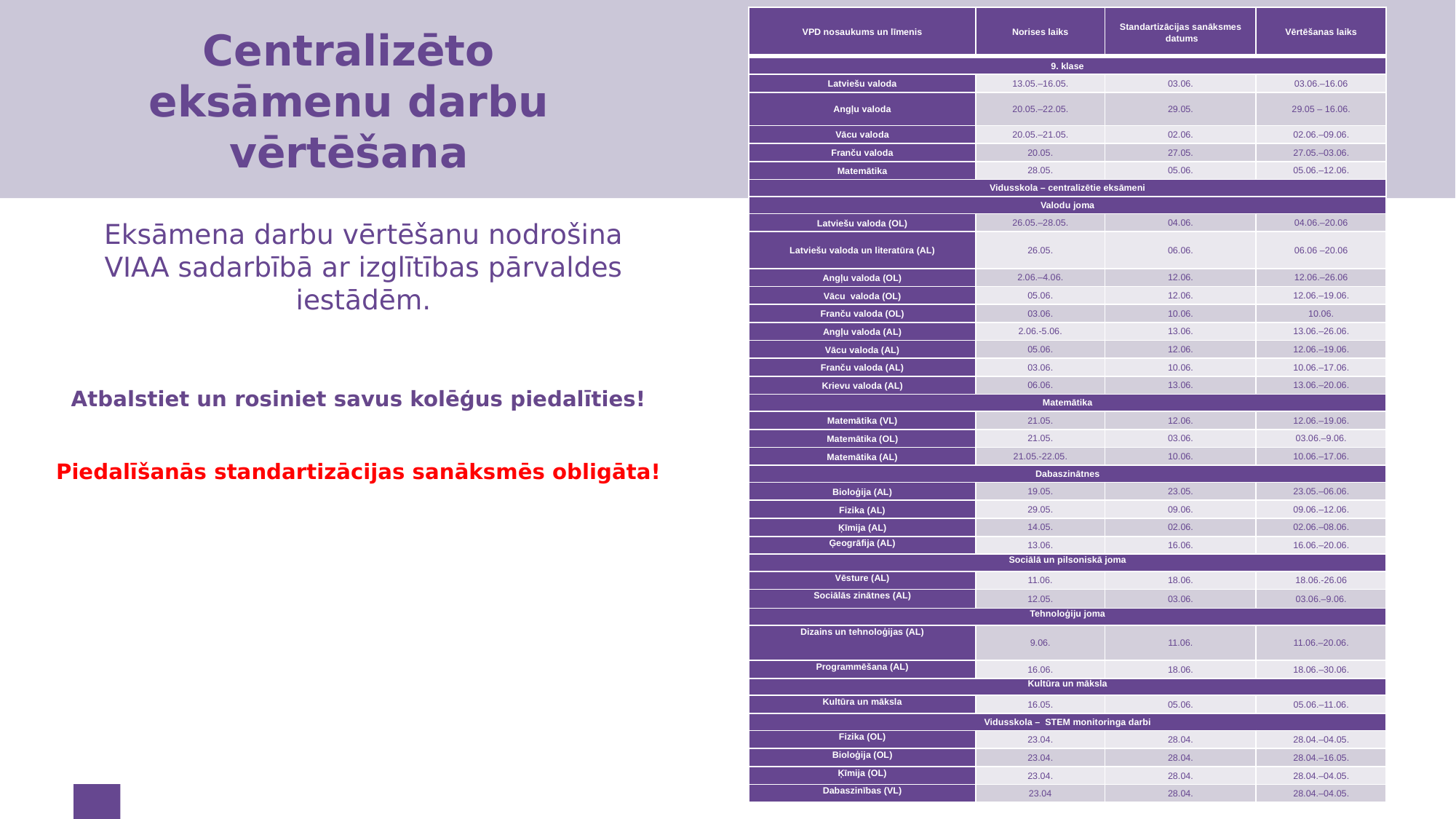

| VPD nosaukums un līmenis | Norises laiks | Standartizācijas sanāksmes datums | Vērtēšanas laiks |
| --- | --- | --- | --- |
| 9. klase |  |  |  |
| Latviešu valoda | 13.05.–16.05. | 03.06. | 03.06.–16.06 |
| Angļu valoda | 20.05.–22.05. | 29.05. | 29.05 – 16.06. |
| Vācu valoda | 20.05.–21.05. | 02.06. | 02.06.–09.06. |
| Franču valoda | 20.05. | 27.05. | 27.05.–03.06. |
| Matemātika | 28.05. | 05.06. | 05.06.–12.06. |
| Vidusskola – centralizētie eksāmeni |  |  |  |
| Valodu joma |  |  |  |
| Latviešu valoda (OL) | 26.05.–28.05. | 04.06. | 04.06.–20.06 |
| Latviešu valoda un literatūra (AL) | 26.05. | 06.06. | 06.06 –20.06 |
| Angļu valoda (OL) | 2.06.–4.06. | 12.06. | 12.06.–26.06 |
| Vācu valoda (OL) | 05.06. | 12.06. | 12.06.–19.06. |
| Franču valoda (OL) | 03.06. | 10.06. | 10.06. |
| Angļu valoda (AL) | 2.06.-5.06. | 13.06. | 13.06.–26.06. |
| Vācu valoda (AL) | 05.06. | 12.06. | 12.06.–19.06. |
| Franču valoda (AL) | 03.06. | 10.06. | 10.06.–17.06. |
| Krievu valoda (AL) | 06.06. | 13.06. | 13.06.–20.06. |
| Matemātika |  |  |  |
| Matemātika (VL) | 21.05. | 12.06. | 12.06.–19.06. |
| Matemātika (OL) | 21.05. | 03.06. | 03.06.–9.06. |
| Matemātika (AL) | 21.05.-22.05. | 10.06. | 10.06.–17.06. |
| Dabaszinātnes |  |  |  |
| Bioloģija (AL) | 19.05. | 23.05. | 23.05.–06.06. |
| Fizika (AL) | 29.05. | 09.06. | 09.06.–12.06. |
| Ķīmija (AL) | 14.05. | 02.06. | 02.06.–08.06. |
| Ģeogrāfija (AL) | 13.06. | 16.06. | 16.06.–20.06. |
| Sociālā un pilsoniskā joma |  |  |  |
| Vēsture (AL) | 11.06. | 18.06. | 18.06.-26.06 |
| Sociālās zinātnes (AL) | 12.05. | 03.06. | 03.06.–9.06. |
| Tehnoloģiju joma |  |  |  |
| Dizains un tehnoloģijas (AL) | 9.06. | 11.06. | 11.06.–20.06. |
| Programmēšana (AL) | 16.06. | 18.06. | 18.06.–30.06. |
| Kultūra un māksla |  |  |  |
| Kultūra un māksla | 16.05. | 05.06. | 05.06.–11.06. |
| Vidusskola – STEM monitoringa darbi |  |  |  |
| Fizika (OL) | 23.04. | 28.04. | 28.04.–04.05. |
| Bioloģija (OL) | 23.04. | 28.04. | 28.04.–16.05. |
| Ķīmija (OL) | 23.04. | 28.04. | 28.04.–04.05. |
| Dabaszinības (VL) | 23.04 | 28.04. | 28.04.–04.05. |
# Centralizēto eksāmenu darbu vērtēšana

Eksāmena darbu vērtēšanu nodrošina VIAA sadarbībā ar izglītības pārvaldes iestādēm.

Atbalstiet un rosiniet savus kolēģus piedalīties!

Piedalīšanās standartizācijas sanāksmēs obligāta!
34